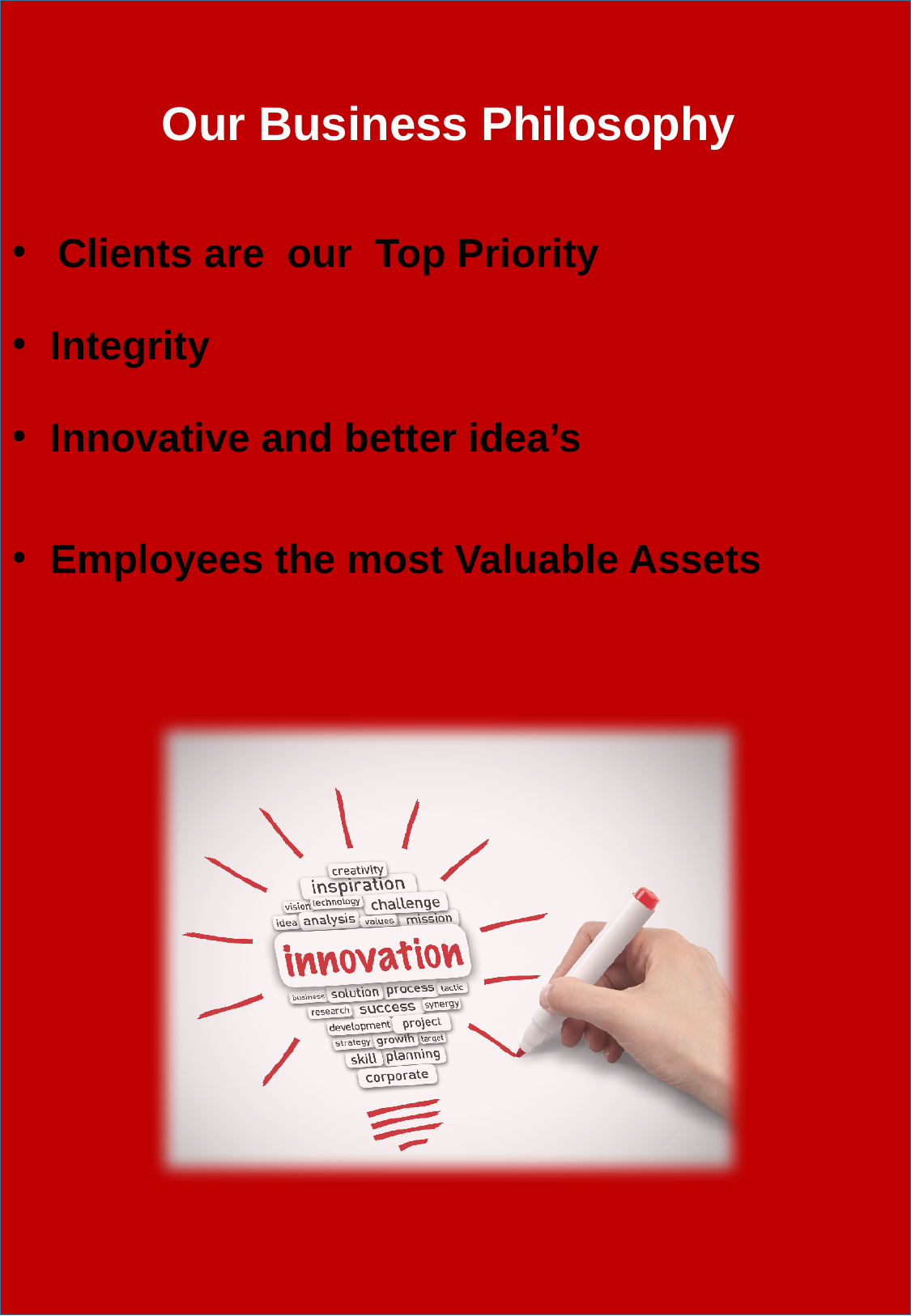

Our Business Philosophy
Clients are  our  Top Priority
Integrity
Innovative and better idea’s
Employees the most Valuable Assets